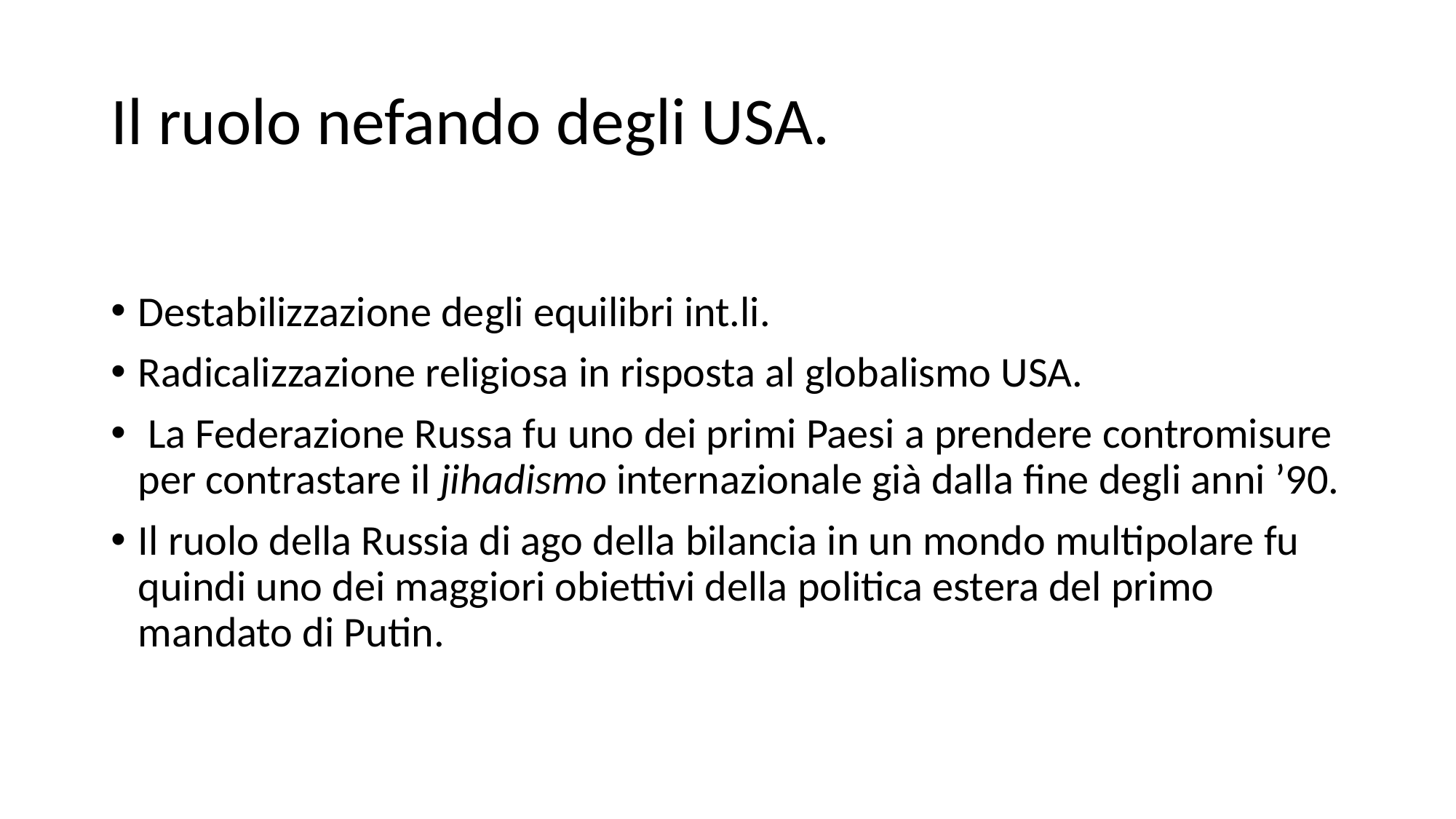

# Il ruolo nefando degli USA.

Destabilizzazione degli equilibri int.li.
Radicalizzazione religiosa in risposta al globalismo USA.
 La Federazione Russa fu uno dei primi Paesi a prendere contromisure per contrastare il jihadismo internazionale già dalla fine degli anni ’90.
Il ruolo della Russia di ago della bilancia in un mondo multipolare fu quindi uno dei maggiori obiettivi della politica estera del primo mandato di Putin.